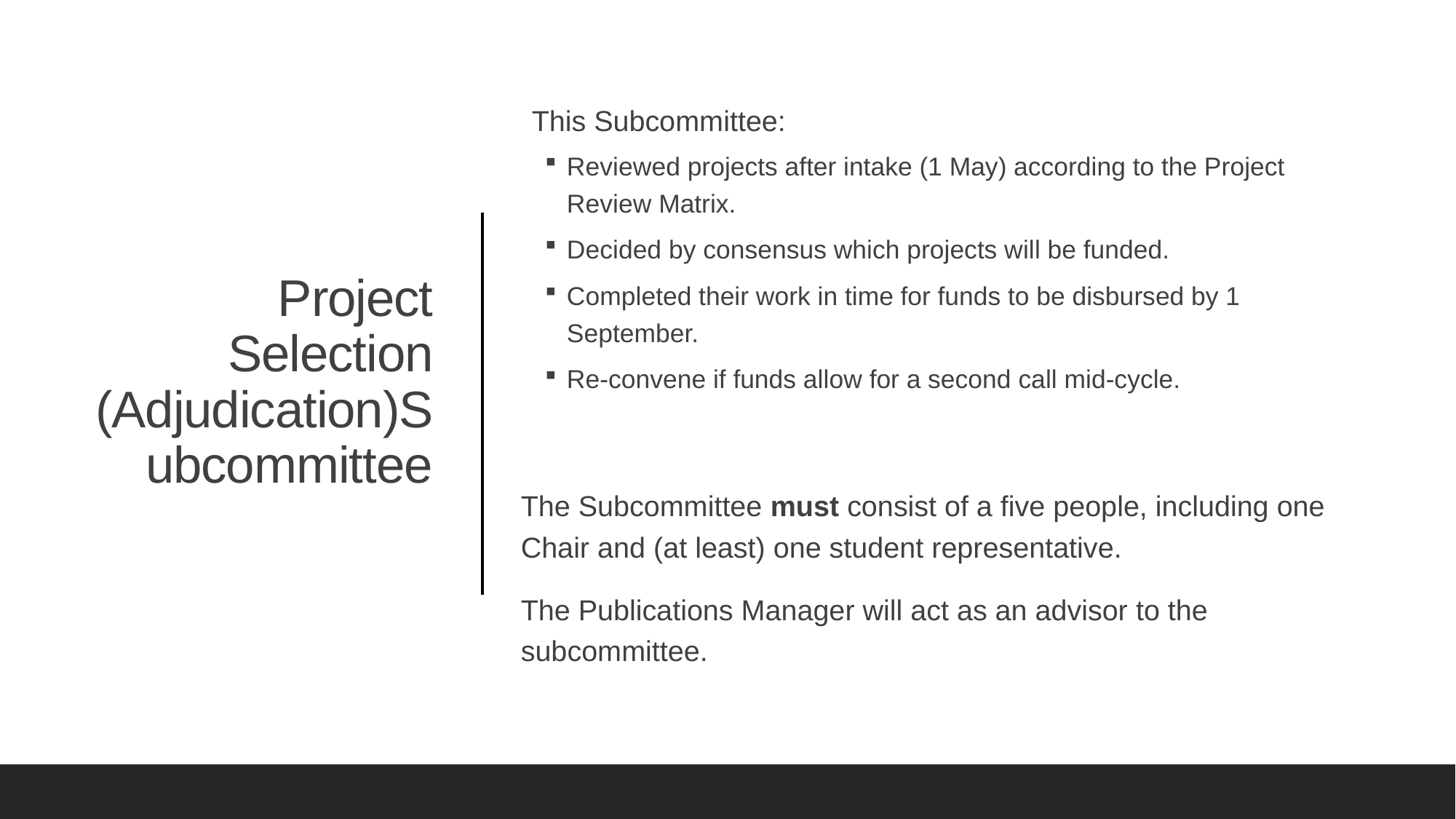

This Subcommittee:
Reviewed projects after intake (1 May) according to the Project Review Matrix.
Decided by consensus which projects will be funded.
Completed their work in time for funds to be disbursed by 1 September.
Re-convene if funds allow for a second call mid-cycle.

The Subcommittee must consist of a five people, including one Chair and (at least) one student representative.
The Publications Manager will act as an advisor to the subcommittee.
# Project Selection (Adjudication)Subcommittee